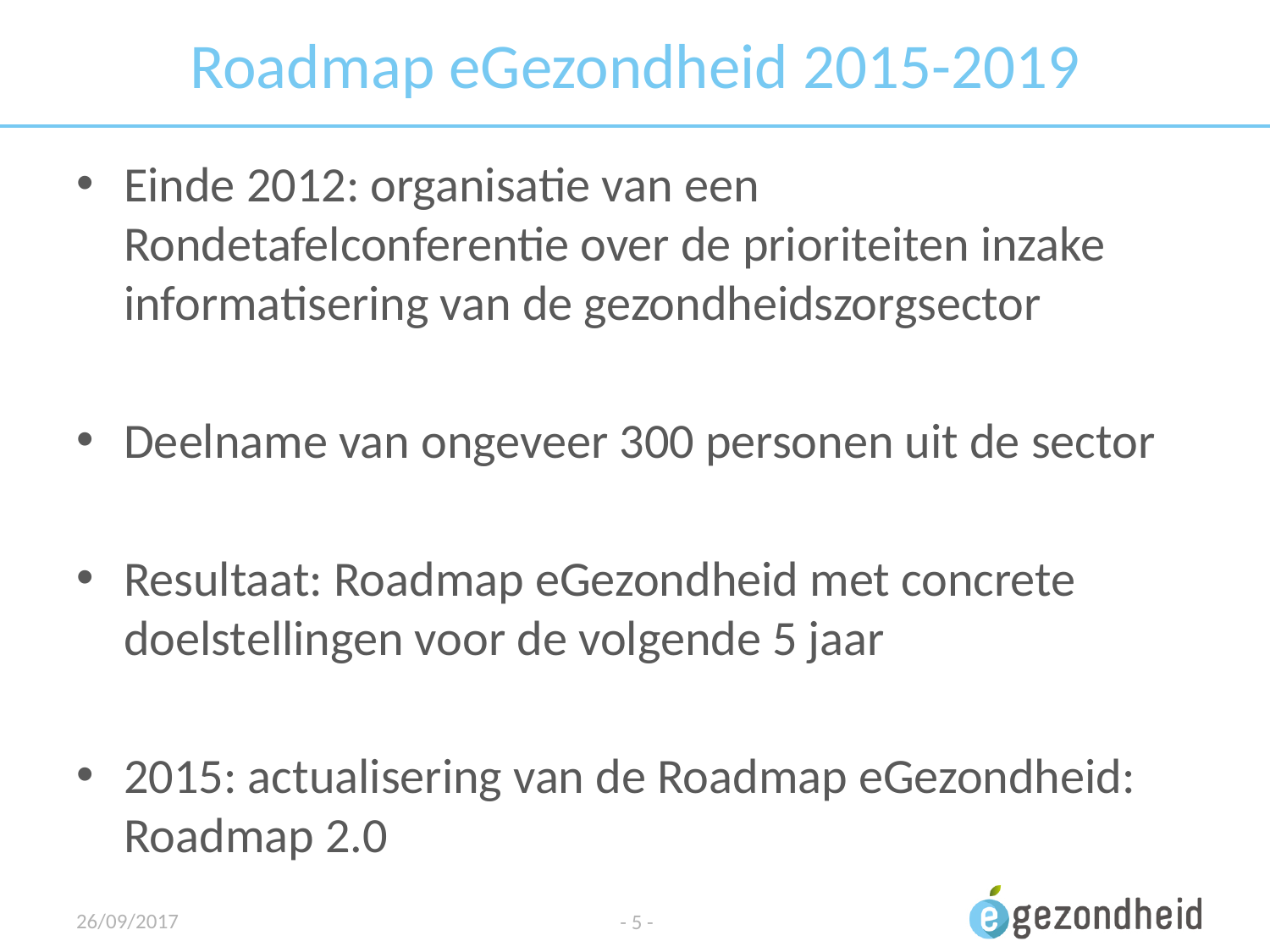

# Roadmap eGezondheid 2015-2019
Einde 2012: organisatie van een Rondetafelconferentie over de prioriteiten inzake informatisering van de gezondheidszorgsector

Deelname van ongeveer 300 personen uit de sector

Resultaat: Roadmap eGezondheid met concrete doelstellingen voor de volgende 5 jaar

2015: actualisering van de Roadmap eGezondheid: Roadmap 2.0
26/09/2017
- 5 -